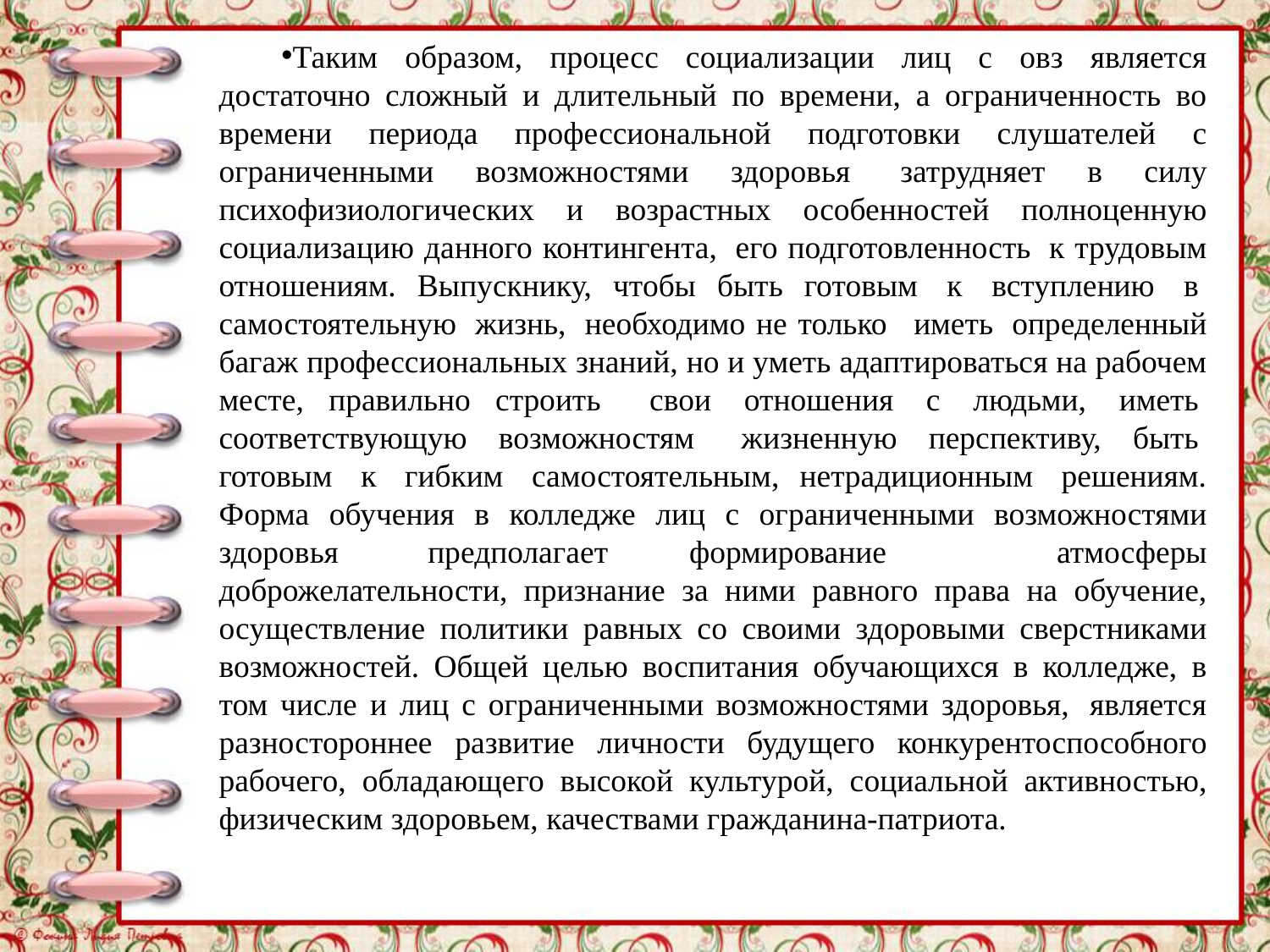

Таким образом, процесс социализации лиц с овз является достаточно сложный и длительный по времени, а ограниченность во времени периода профессиональной подготовки слушателей с ограниченными возможностями здоровья  затрудняет в силу психофизиологических и возрастных особенностей полноценную социализацию данного контингента,  его подготовленность  к трудовым отношениям. Выпускнику, чтобы быть готовым  к  вступлению  в  самостоятельную  жизнь,  необходимо не только   иметь  определенный багаж профессиональных знаний, но и уметь адаптироваться на рабочем месте, правильно строить    свои  отношения  с  людьми,  иметь  соответствующую  возможностям  жизненную  перспективу,  быть  готовым  к  гибким  самостоятельным, нетрадиционным  решениям. Форма обучения в колледже лиц с ограниченными возможностями здоровья  предполагает формирование   атмосферы доброжелательности, признание за ними равного права на обучение, осуществление политики равных со своими здоровыми сверстниками возможностей. Общей целью воспитания обучающихся в колледже, в том числе и лиц с ограниченными возможностями здоровья,  является разностороннее развитие личности будущего конкурентоспособного рабочего, обладающего высокой культурой, социальной активностью, физическим здоровьем, качествами гражданина-патриота.